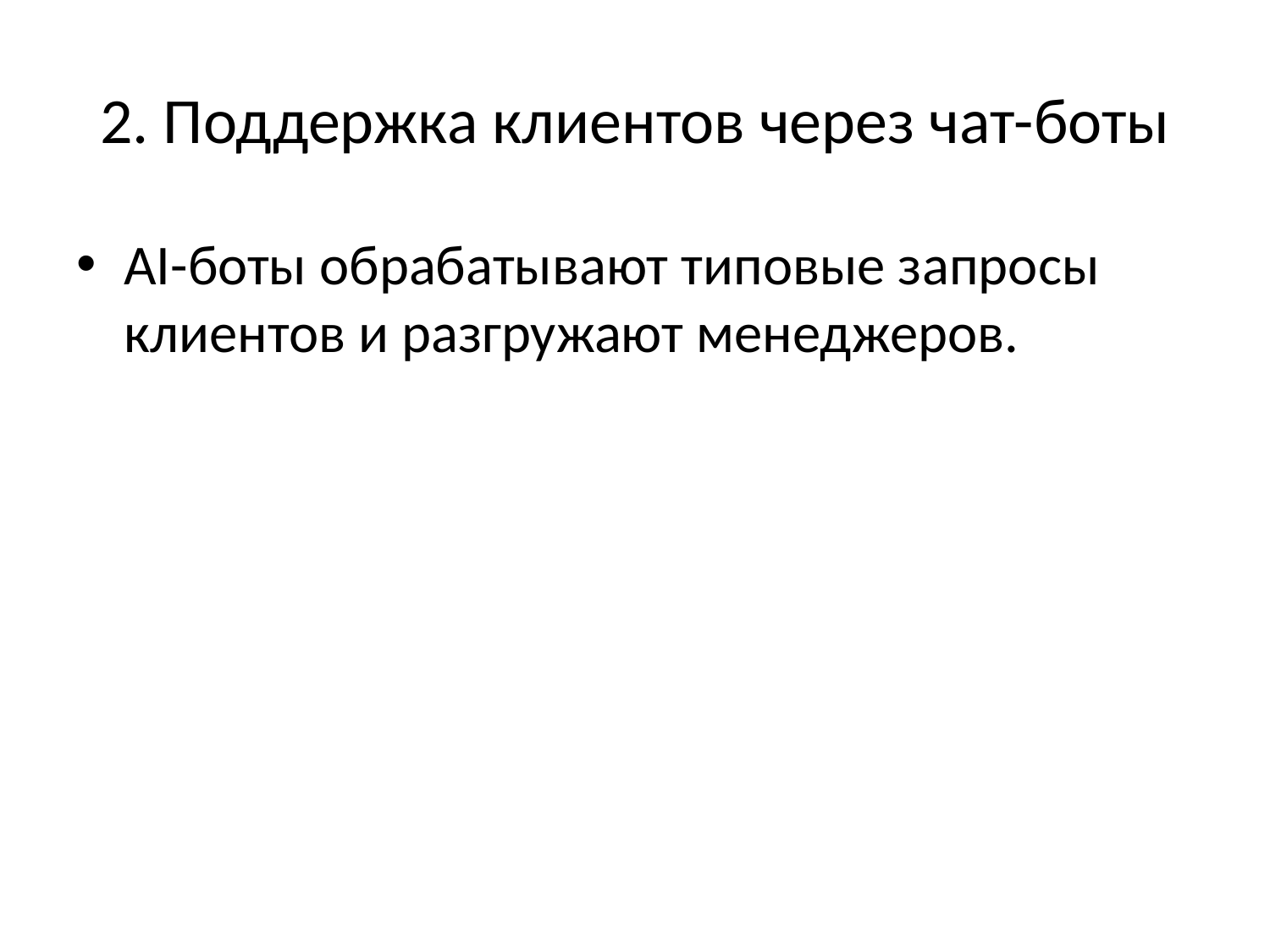

# 2. Поддержка клиентов через чат-боты
AI-боты обрабатывают типовые запросы клиентов и разгружают менеджеров.